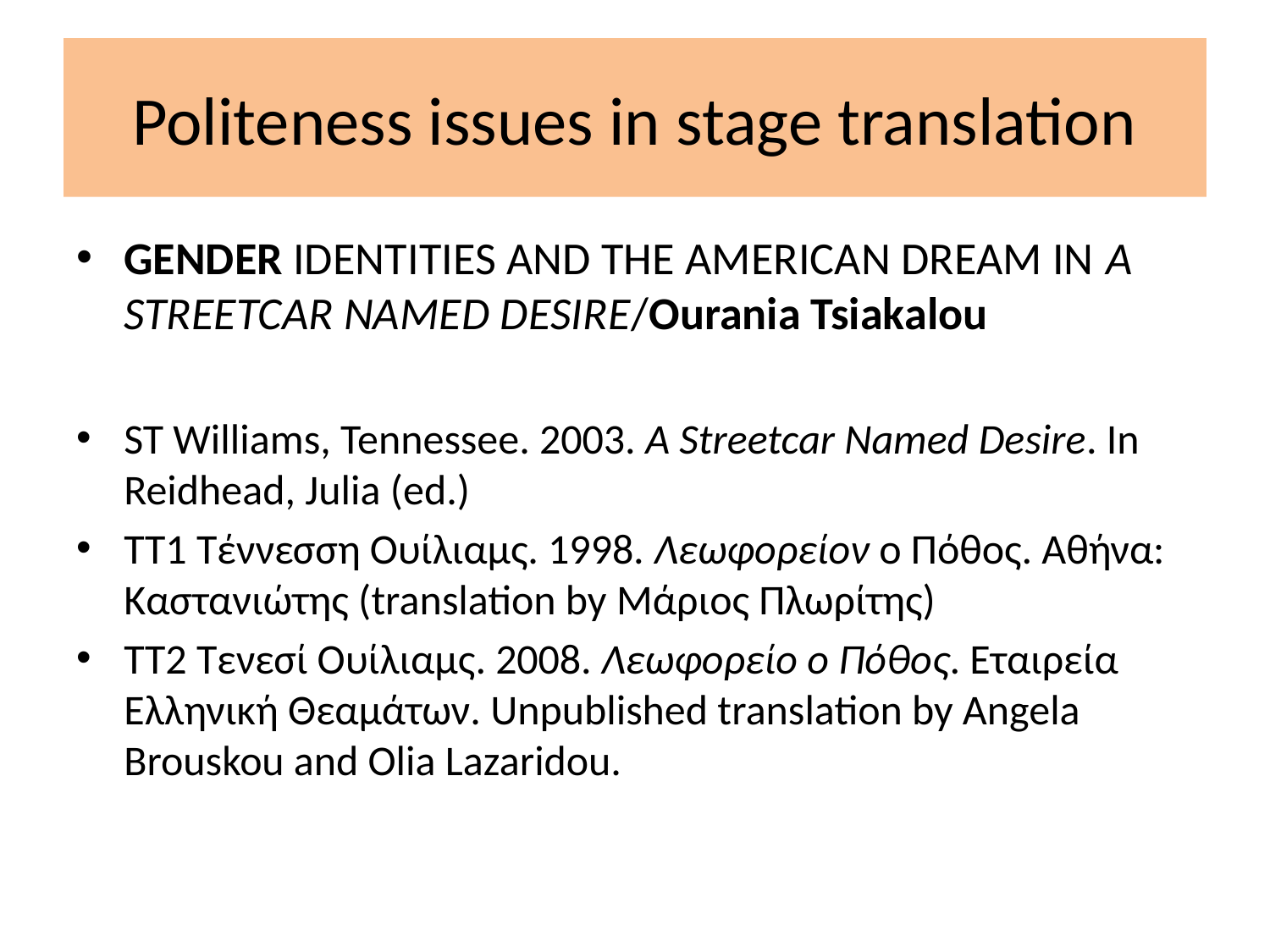

# Politeness issues in stage translation
GENDER IDENTITIES AND THE AMERICAN DREAM IN A STREETCAR NAMED DESIRE/Ourania Tsiakalou

ST Williams, Tennessee. 2003. A Streetcar Named Desire. In Reidhead, Julia (ed.)
TT1 Τέννεσση Ουίλιαμς. 1998. Λεωφορείον ο Πόθος. Αθήνα: Καστανιώτης (translation by Μάριος Πλωρίτης)
TT2 Τενεσί Ουίλιαμς. 2008. Λεωφορείο ο Πόθος. Εταιρεία Ελληνική Θεαμάτων. Unpublished translation by Angela Brouskou and Olia Lazaridou.